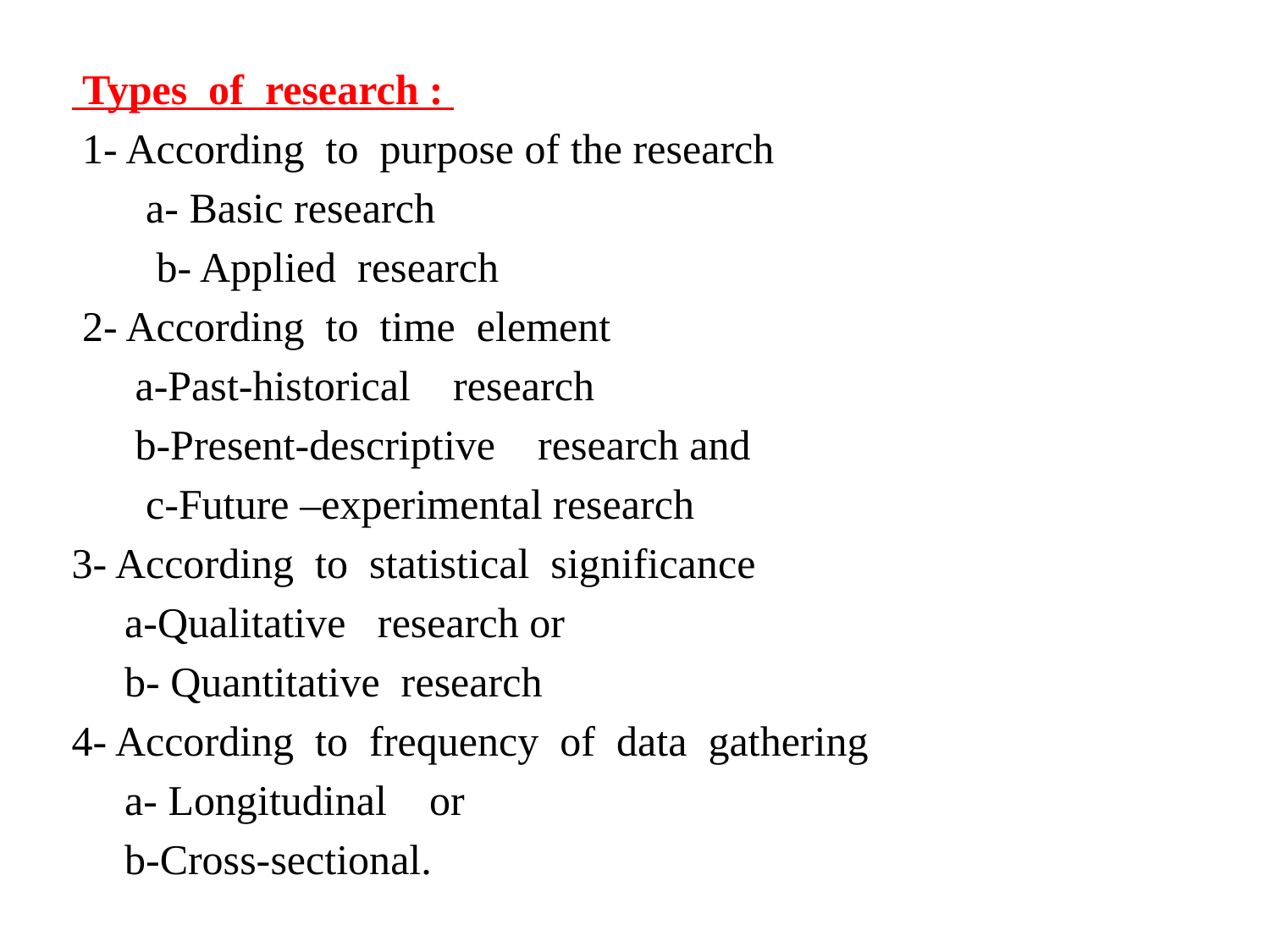

Types  of  research :
 1- According  to  purpose of the research
       a- Basic research
        b- Applied  research
 2- According  to  time  element
      a-Past-historical    research
      b-Present-descriptive    research and
       c-Future –experimental research
3- According  to  statistical  significance
     a-Qualitative   research or
     b- Quantitative  research
4- According  to  frequency  of  data  gathering
     a- Longitudinal    or
     b-Cross-sectional.